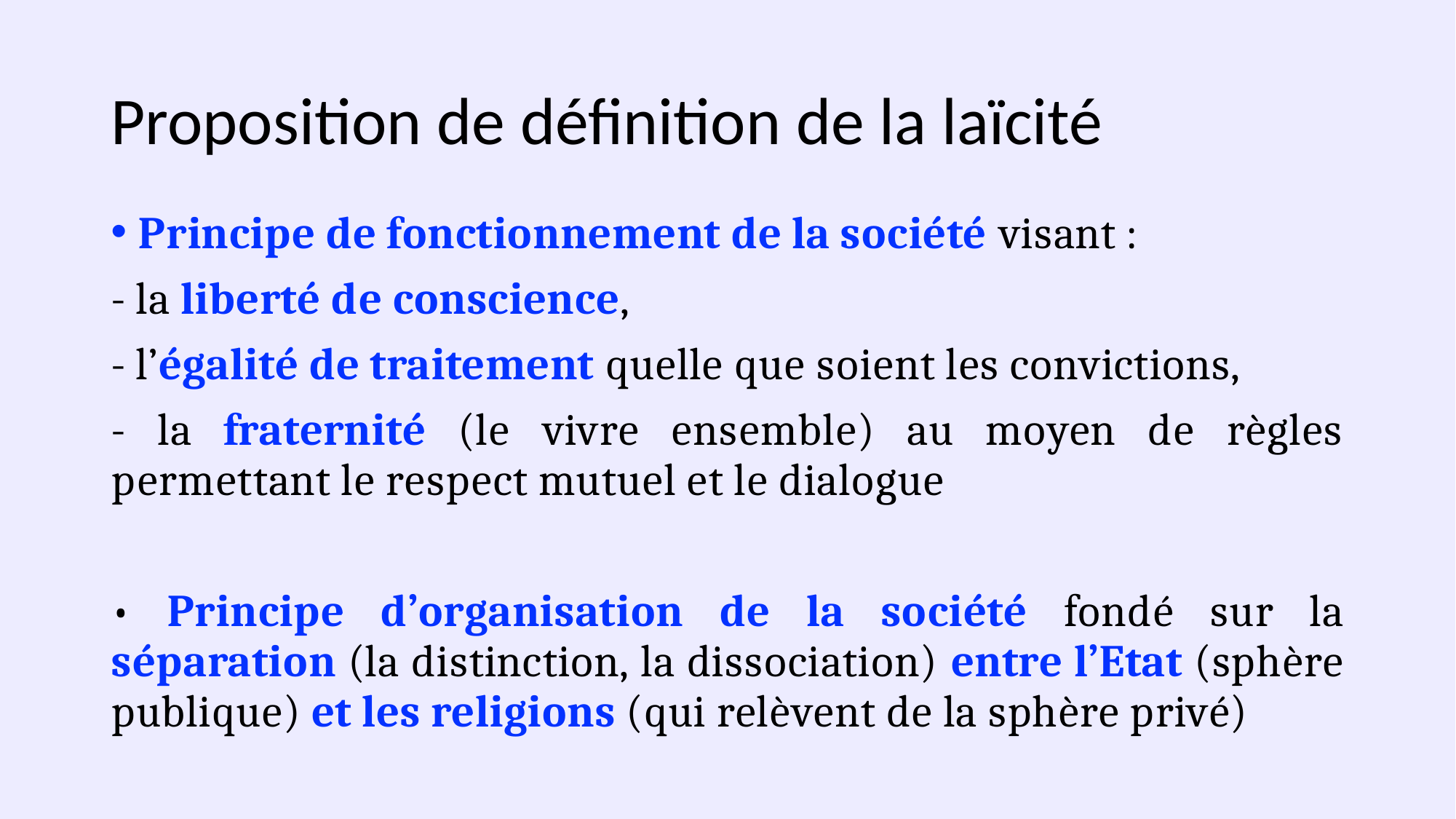

# Proposition de définition de la laïcité
Principe de fonctionnement de la société visant :
- la liberté de conscience,
- l’égalité de traitement quelle que soient les convictions,
- la fraternité (le vivre ensemble) au moyen de règles permettant le respect mutuel et le dialogue

• Principe d’organisation de la société fondé sur la séparation (la distinction, la dissociation) entre l’Etat (sphère publique) et les religions (qui relèvent de la sphère privé)